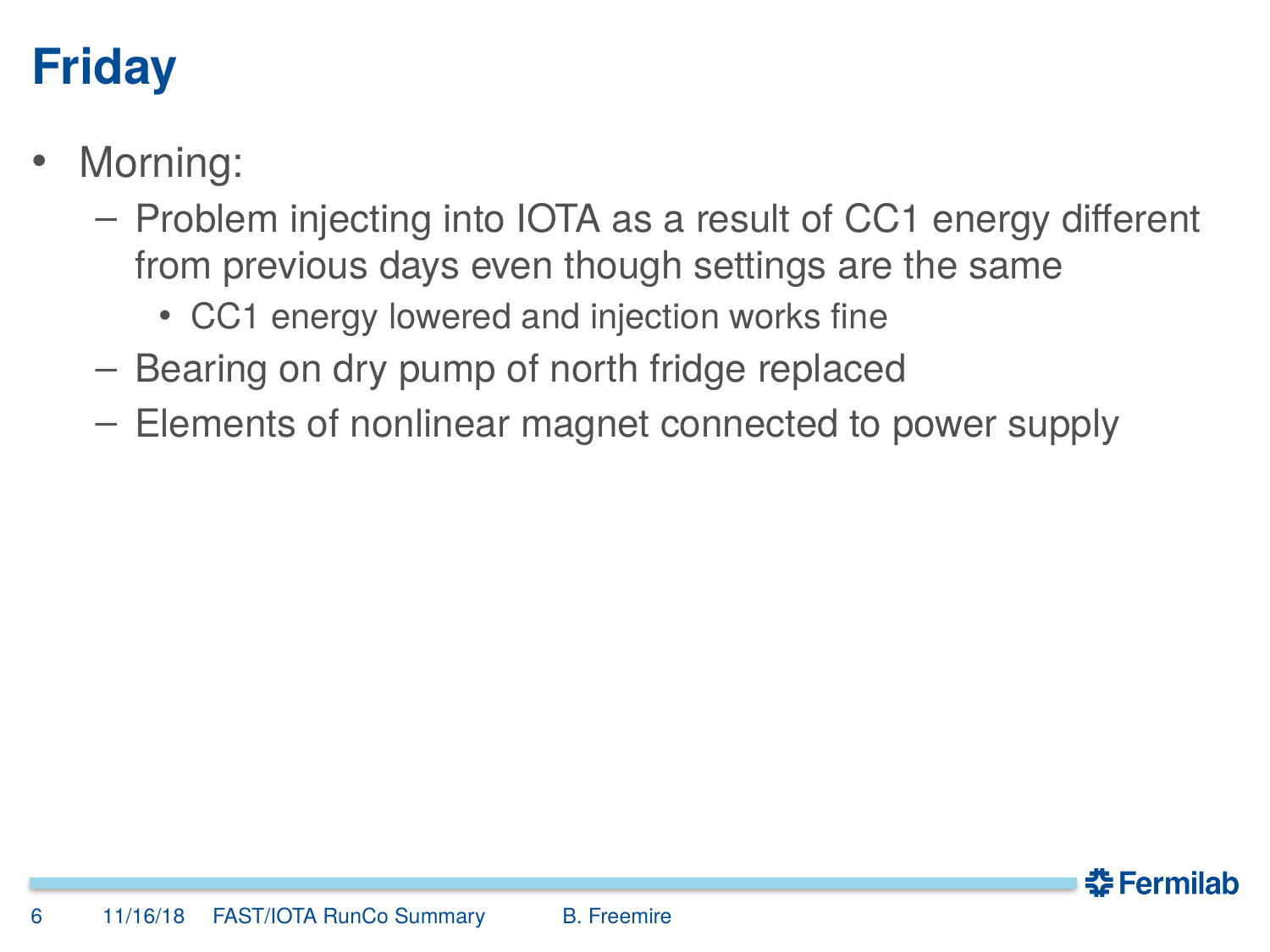

# Friday
Morning:
Problem injecting into IOTA as a result of CC1 energy different from previous days even though settings are the same
CC1 energy lowered and injection works fine
Bearing on dry pump of north fridge replaced
Elements of nonlinear magnet connected to power supply
6
11/16/18
FAST/IOTA RunCo Summary             B. Freemire